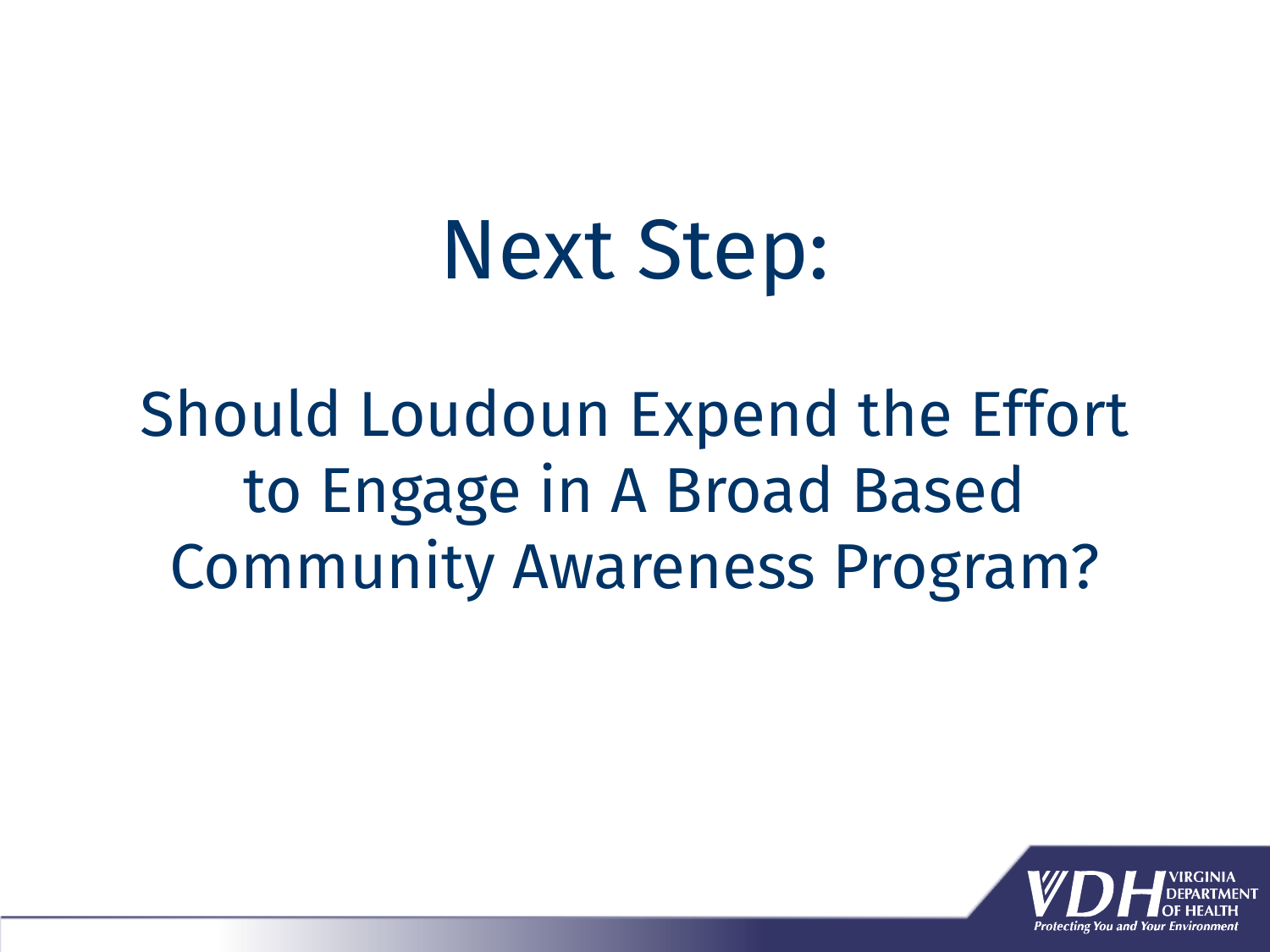

# Next Step: Should Loudoun Expend the Effort to Engage in A Broad Based Community Awareness Program?